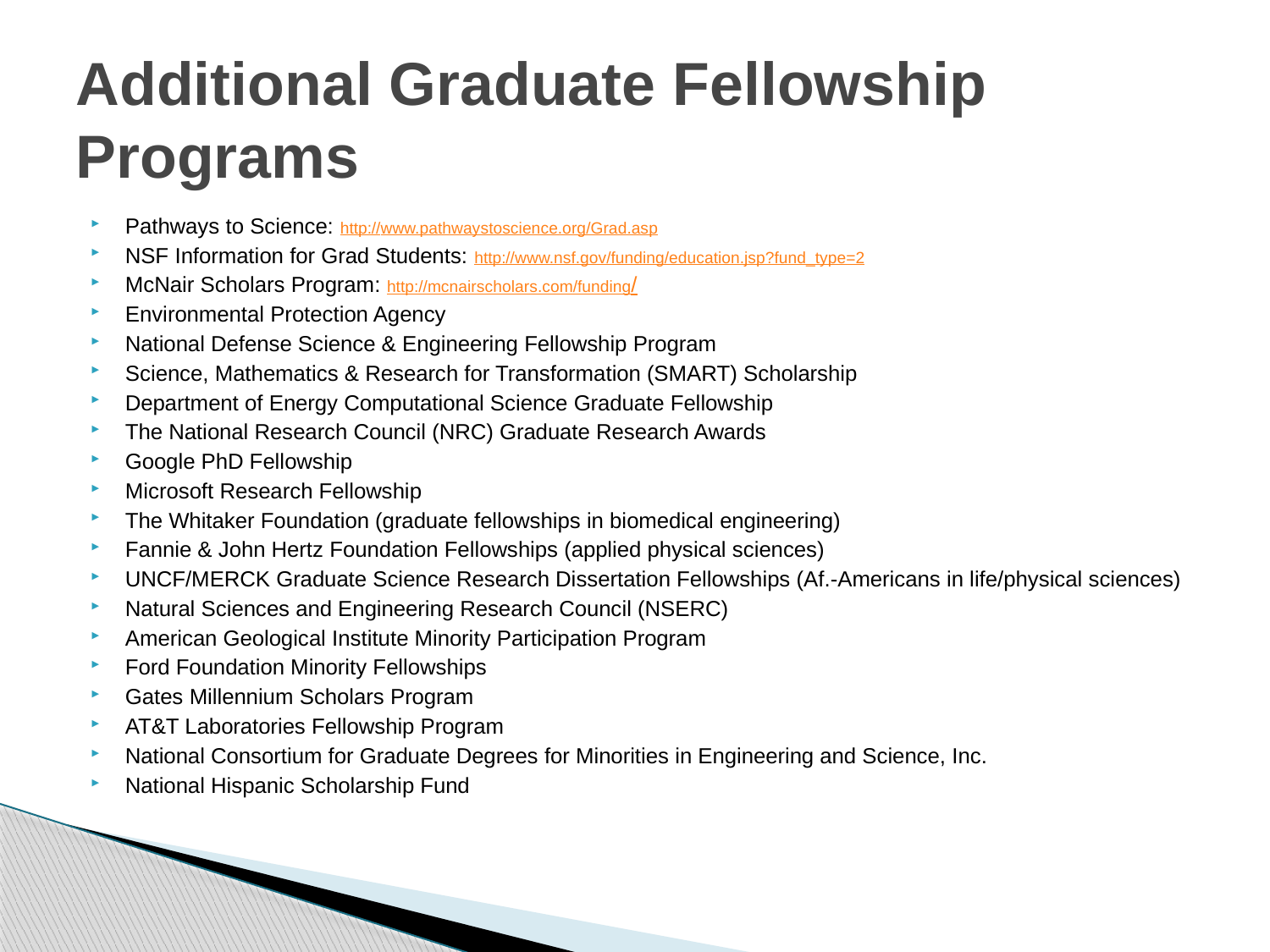

# Additional Graduate Fellowship Programs
Pathways to Science: http://www.pathwaystoscience.org/Grad.asp
NSF Information for Grad Students: http://www.nsf.gov/funding/education.jsp?fund_type=2
McNair Scholars Program: http://mcnairscholars.com/funding/
Environmental Protection Agency
National Defense Science & Engineering Fellowship Program
Science, Mathematics & Research for Transformation (SMART) Scholarship
Department of Energy Computational Science Graduate Fellowship
The National Research Council (NRC) Graduate Research Awards
Google PhD Fellowship
Microsoft Research Fellowship
The Whitaker Foundation (graduate fellowships in biomedical engineering)
Fannie & John Hertz Foundation Fellowships (applied physical sciences)
UNCF/MERCK Graduate Science Research Dissertation Fellowships (Af.-Americans in life/physical sciences)
Natural Sciences and Engineering Research Council (NSERC)
American Geological Institute Minority Participation Program
Ford Foundation Minority Fellowships
Gates Millennium Scholars Program
AT&T Laboratories Fellowship Program
National Consortium for Graduate Degrees for Minorities in Engineering and Science, Inc.
National Hispanic Scholarship Fund